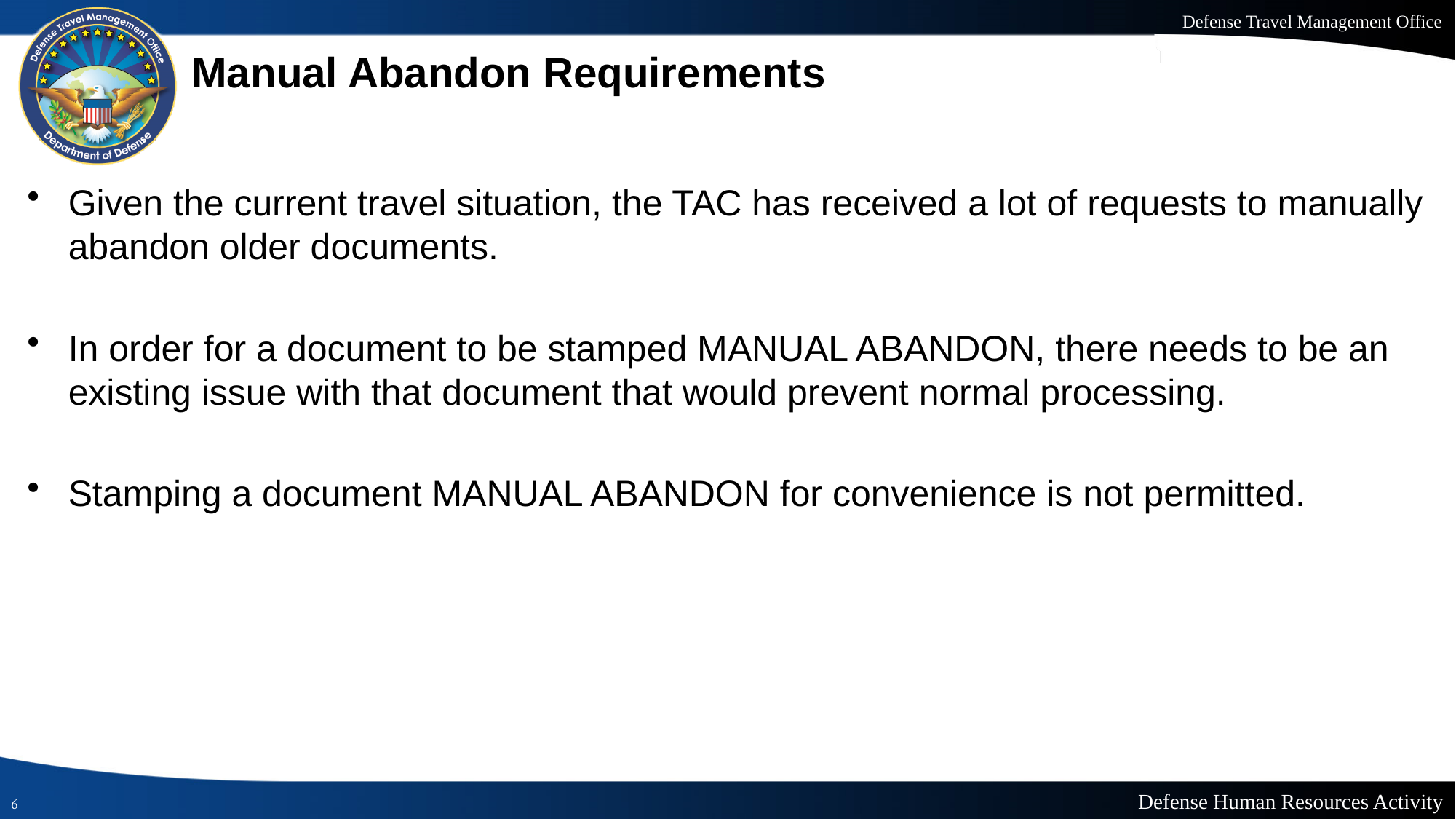

# Manual Abandon Requirements
Given the current travel situation, the TAC has received a lot of requests to manually abandon older documents.

In order for a document to be stamped MANUAL ABANDON, there needs to be an existing issue with that document that would prevent normal processing.

Stamping a document MANUAL ABANDON for convenience is not permitted.
6